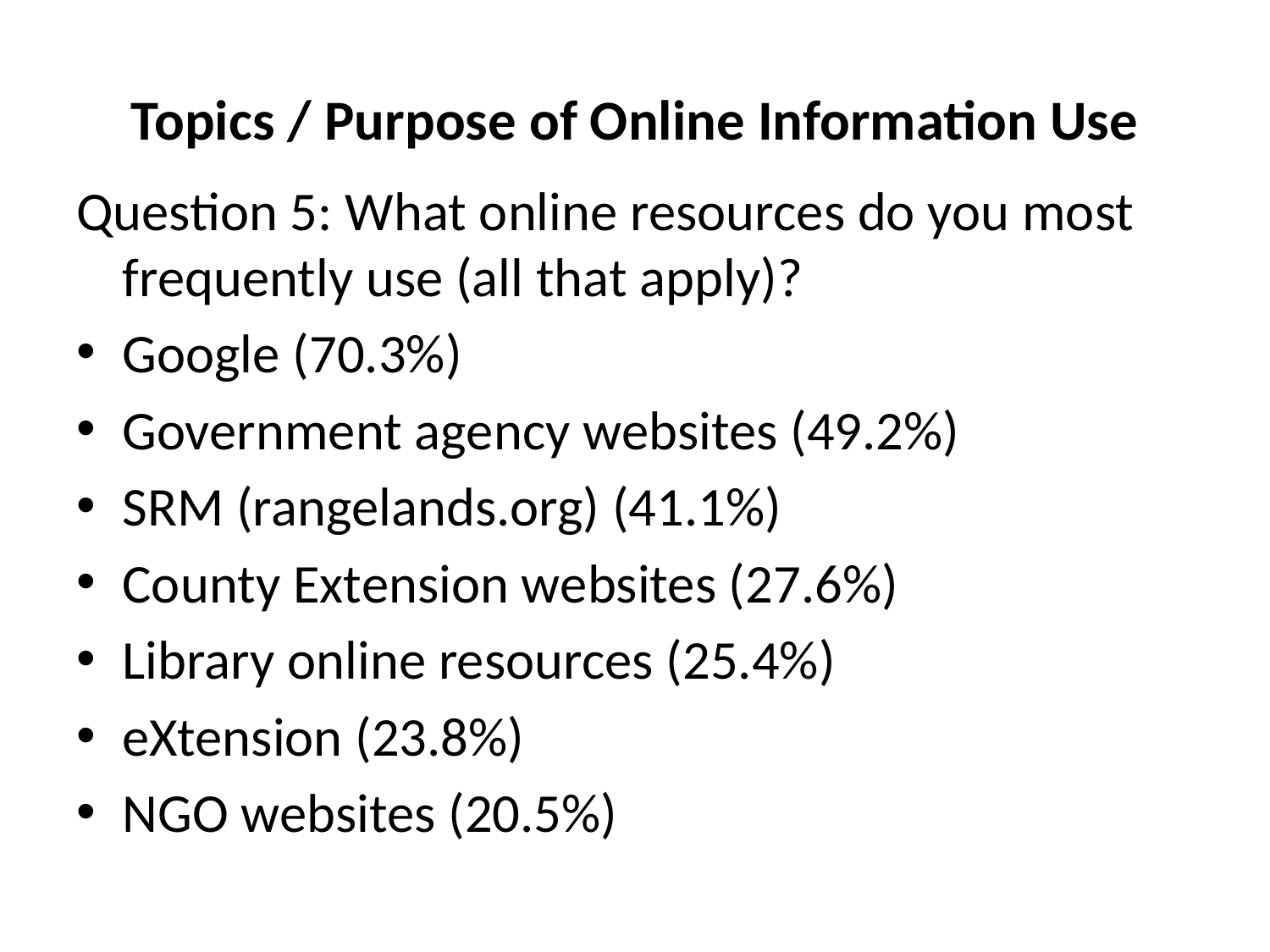

# Topics / Purpose of Online Information Use
Question 5: What online resources do you most frequently use (all that apply)?
Google (70.3%)
Government agency websites (49.2%)
SRM (rangelands.org) (41.1%)
County Extension websites (27.6%)
Library online resources (25.4%)
eXtension (23.8%)
NGO websites (20.5%)